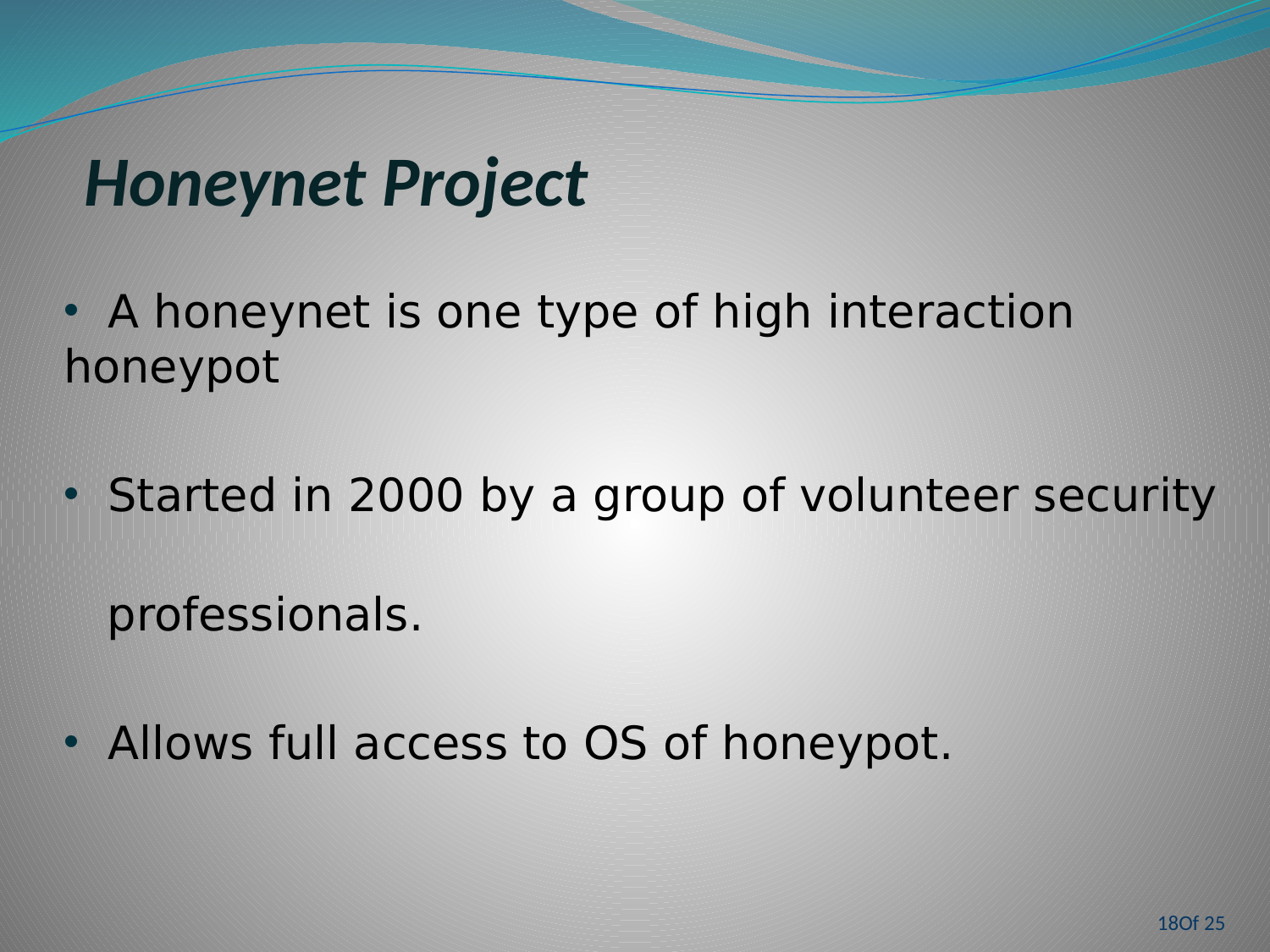

Honeynet Project

  A honeynet is one type of high interaction honeypot

  Started in 2000 by a group of volunteer security
   professionals.

  Allows full access to OS of honeypot.